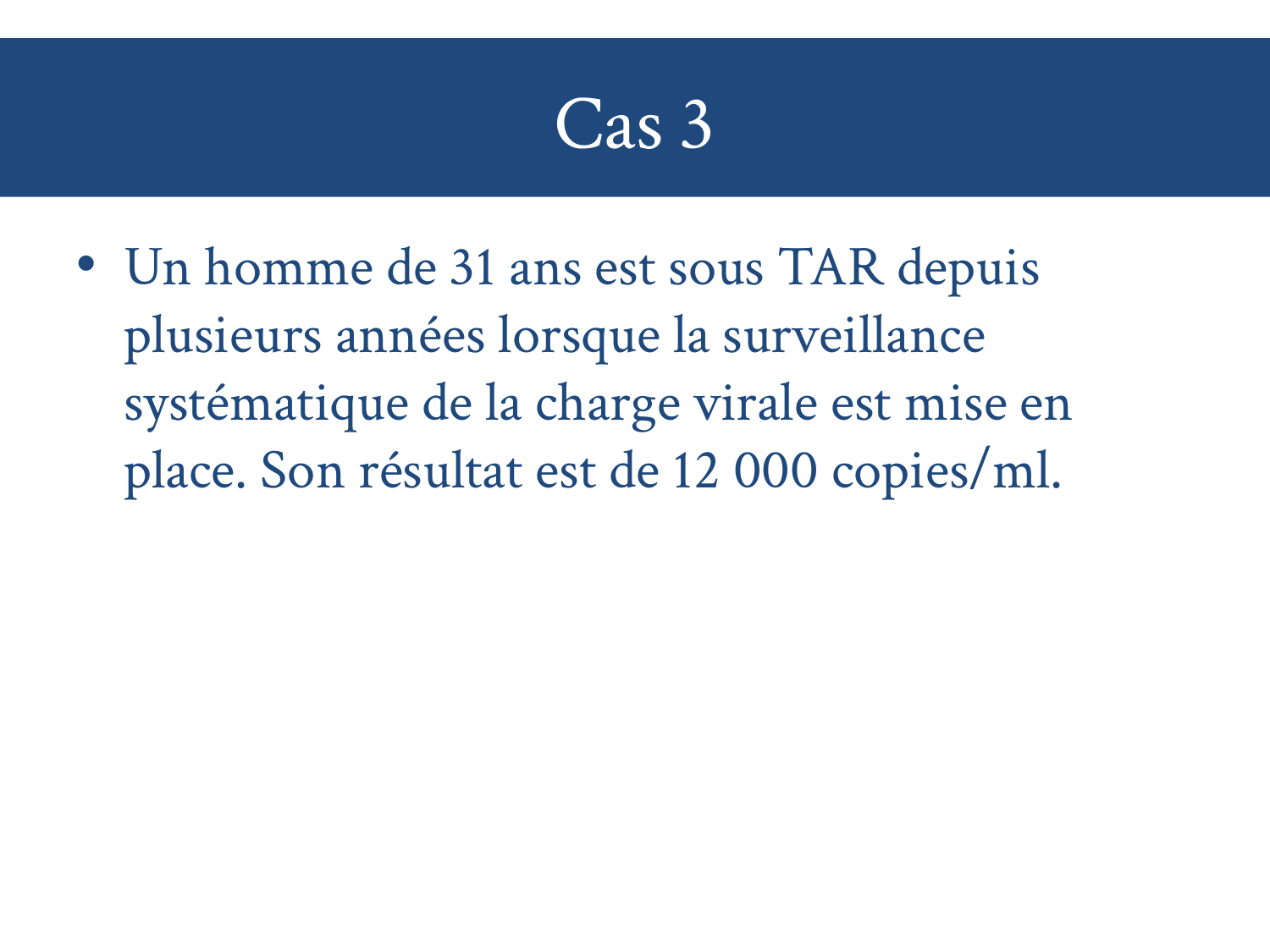

# Cas 3
Un homme de 31 ans est sous TAR depuis plusieurs années lorsque la surveillance systématique de la charge virale est mise en place. Son résultat est de 12 000 copies/ml.